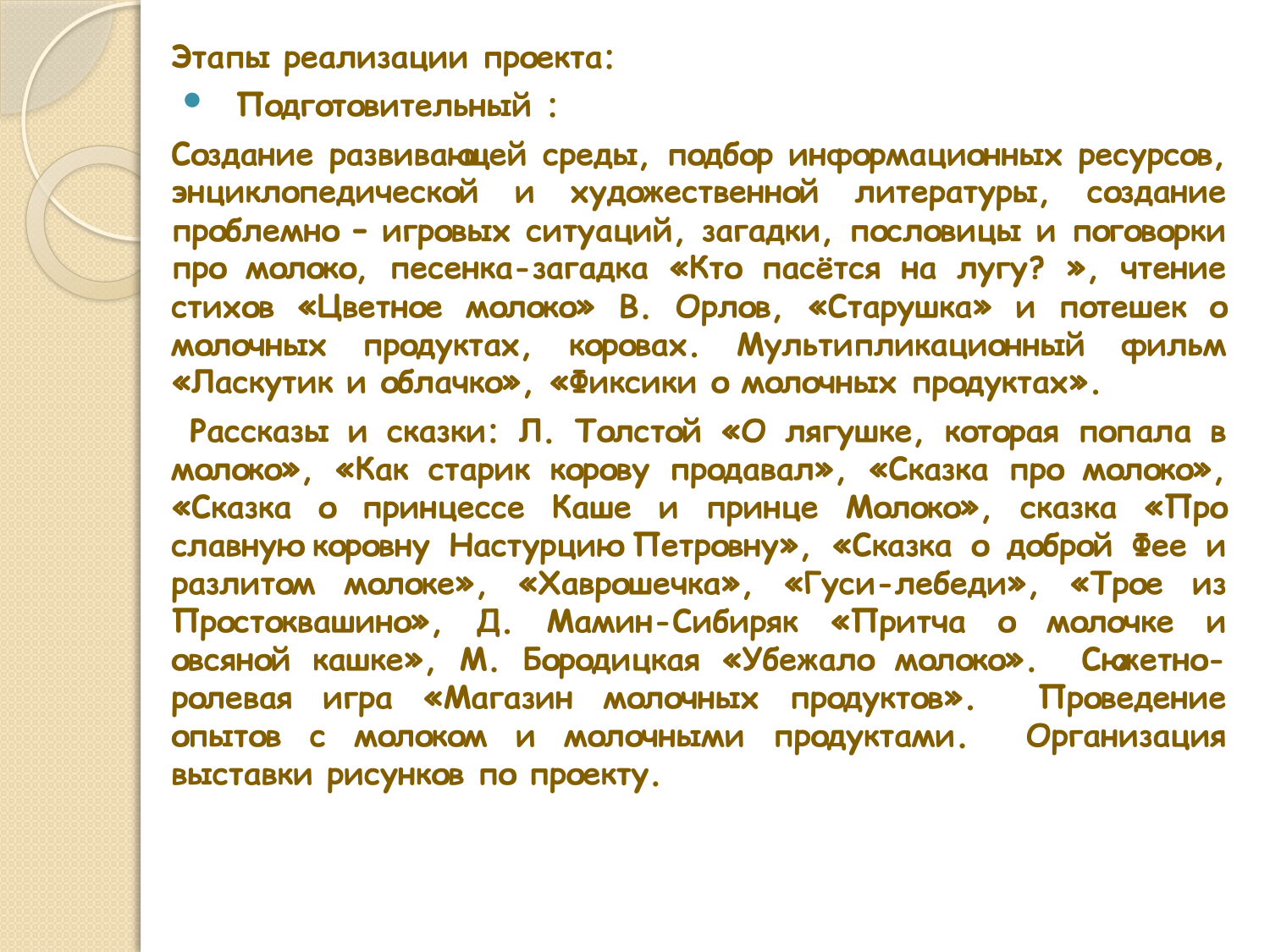

Этапы реализации проекта:
 Подготовительный :
Создание развивающей среды, подбор информационных ресурсов, энциклопедической и художественной литературы, создание проблемно – игровых ситуаций, загадки, пословицы и поговорки про молоко, песенка-загадка «Кто пасётся на лугу? », чтение стихов «Цветное молоко» В. Орлов, «Старушка» и потешек о молочных продуктах, коровах. Мультипликационный фильм «Ласкутик и облачко», «Фиксики о молочных продуктах».
 Рассказы и сказки: Л. Толстой «О лягушке, которая попала в молоко», «Как старик корову продавал», «Сказка про молоко», «Сказка о принцессе Каше и принце Молоко», сказка «Про славную коровну Настурцию Петровну», «Сказка о доброй Фее и разлитом молоке», «Хаврошечка», «Гуси-лебеди», «Трое из Простоквашино», Д. Мамин-Сибиряк «Притча о молочке и овсяной кашке», М. Бородицкая «Убежало молоко».  Сюжетно-ролевая игра «Магазин молочных продуктов».  Проведение опытов с молоком и молочными продуктами.  Организация выставки рисунков по проекту.